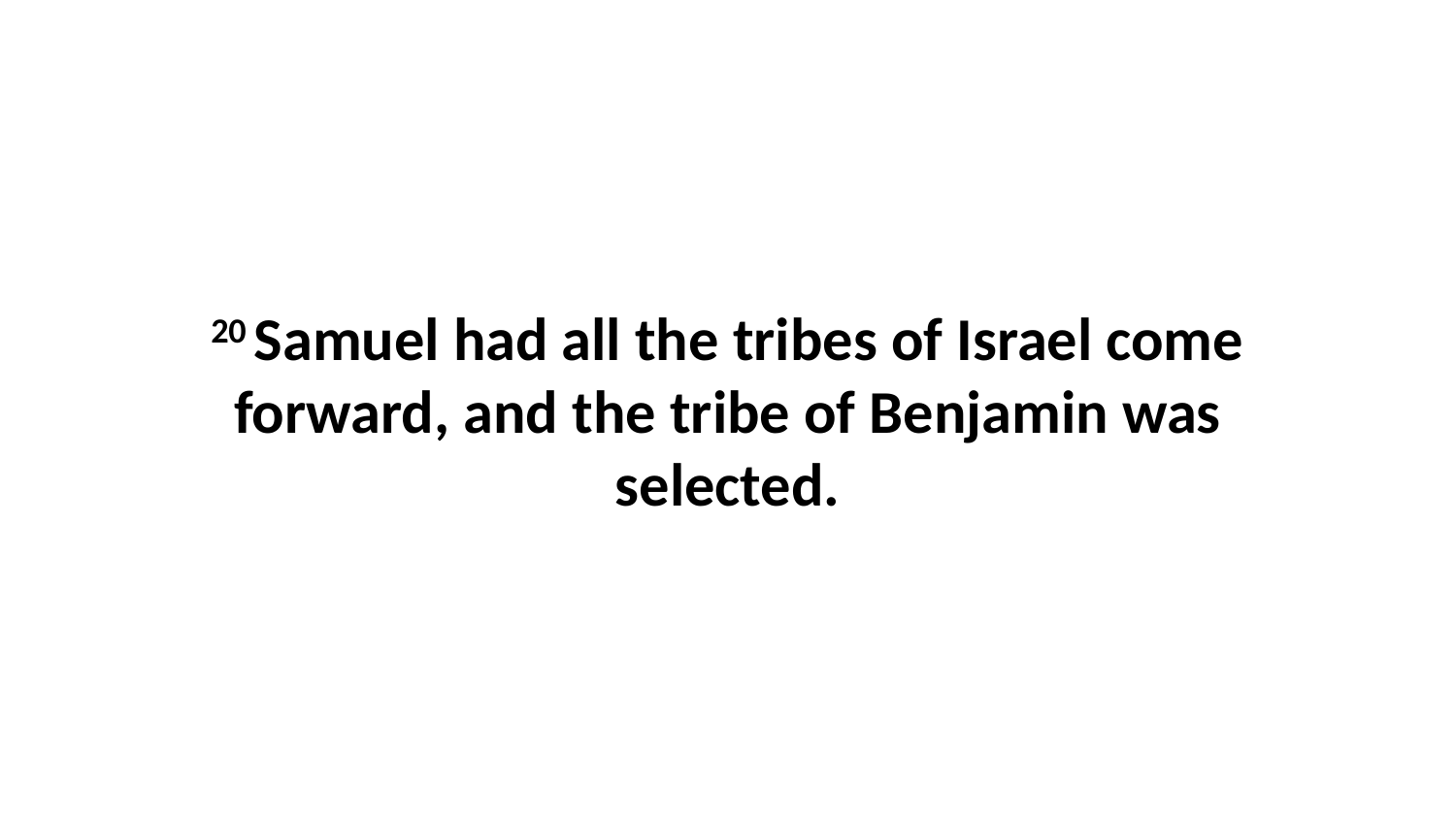

20 Samuel had all the tribes of Israel come forward, and the tribe of Benjamin was selected.